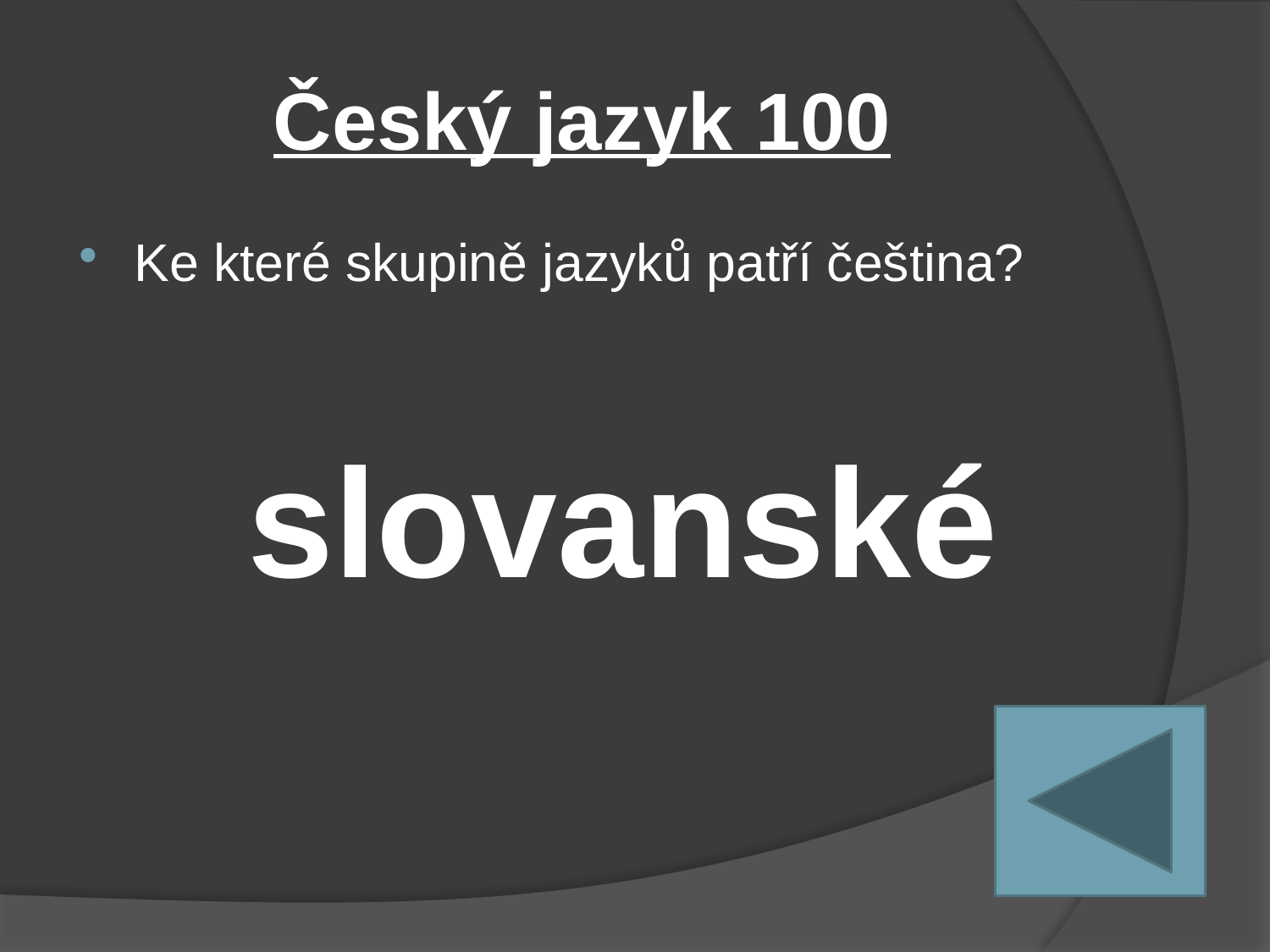

# Český jazyk 100
Ke které skupině jazyků patří čeština?

slovanské